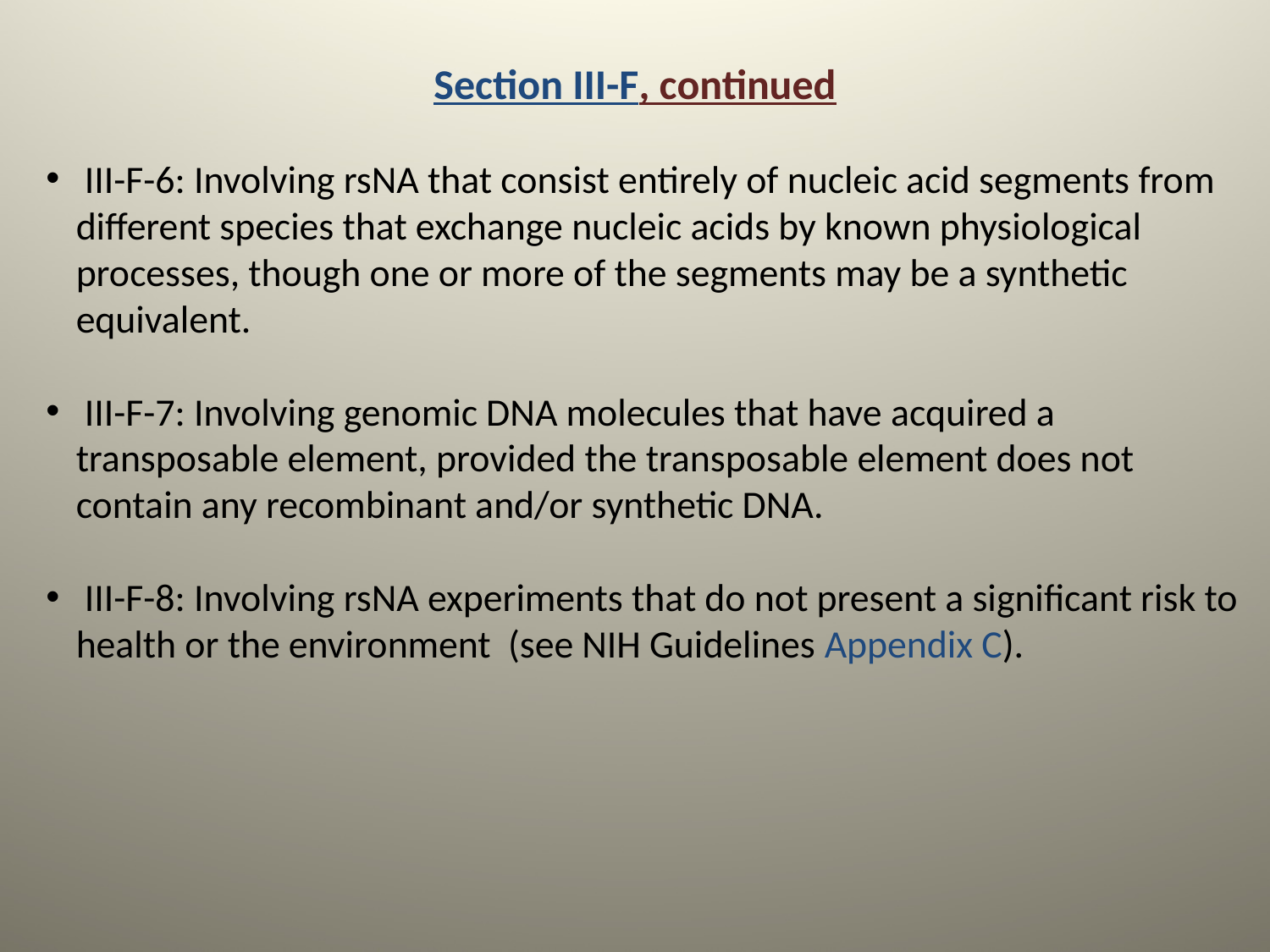

Section III-F, continued

 III-F-6: Involving rsNA that consist entirely of nucleic acid segments from different species that exchange nucleic acids by known physiological processes, though one or more of the segments may be a synthetic equivalent.

 III-F-7: Involving genomic DNA molecules that have acquired a transposable element, provided the transposable element does not contain any recombinant and/or synthetic DNA.

 III-F-8: Involving rsNA experiments that do not present a significant risk to health or the environment  (see NIH Guidelines Appendix C).